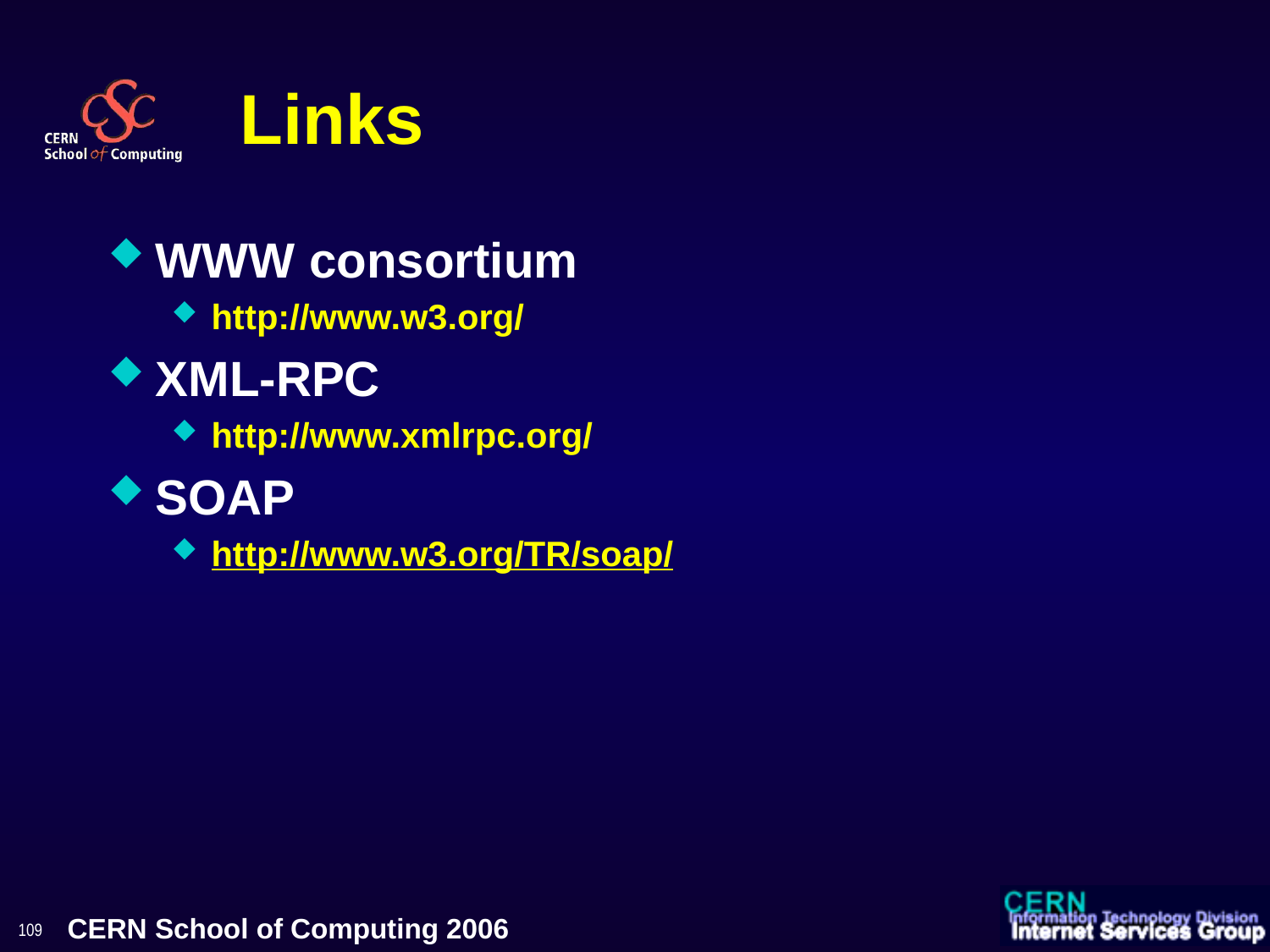

# Links
WWW consortium
http://www.w3.org/
XML-RPC
http://www.xmlrpc.org/
SOAP
http://www.w3.org/TR/soap/
109